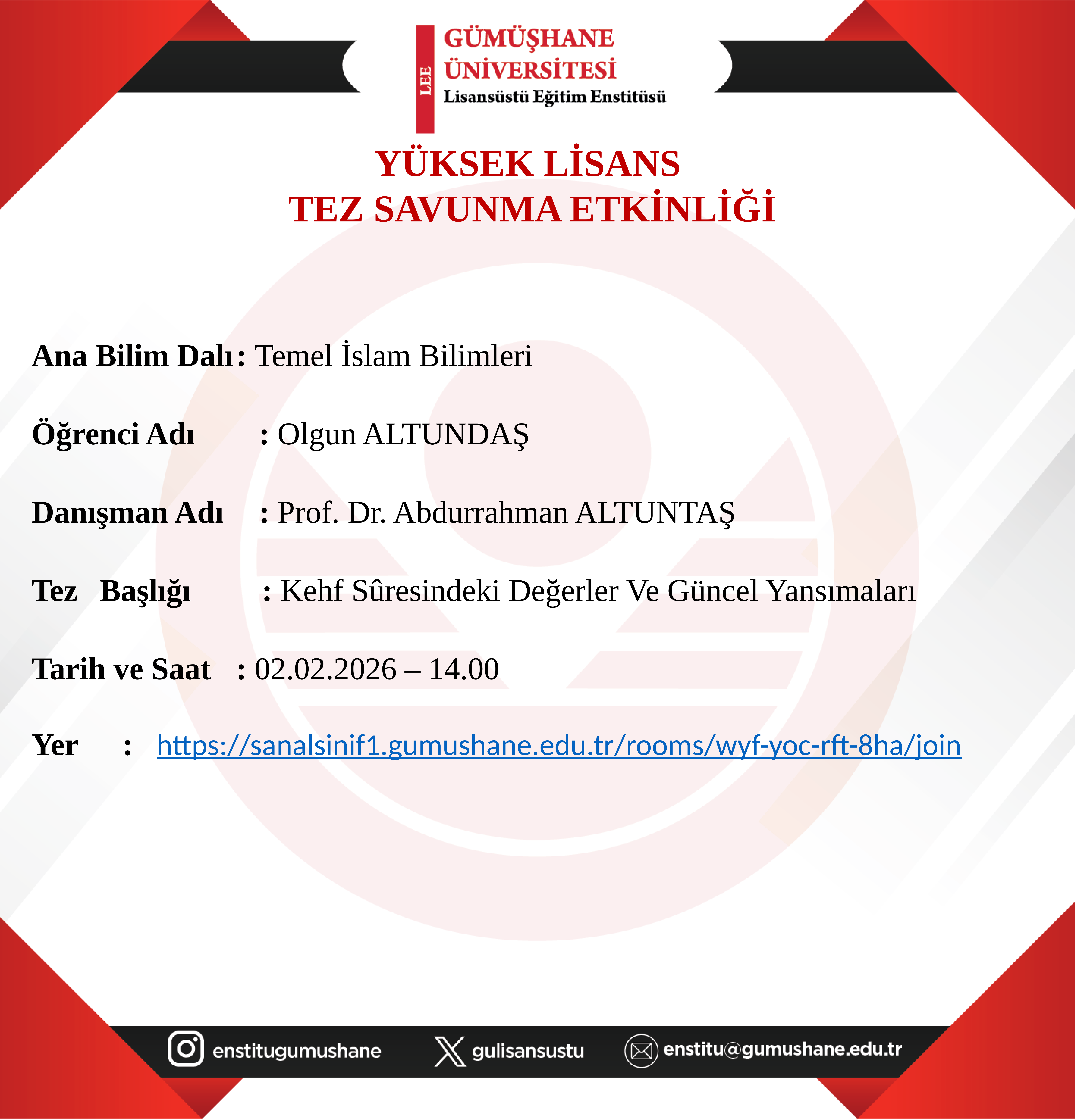

YÜKSEK LİSANS
TEZ SAVUNMA ETKİNLİĞİ
Ana Bilim Dalı	: Temel İslam Bilimleri
Öğrenci Adı			: Olgun ALTUNDAŞ
Danışman Adı		: Prof. Dr. Abdurrahman ALTUNTAŞ
Tez	Başlığı         : Kehf Sûresindeki Değerler Ve Güncel Yansımaları
Tarih ve Saat		: 02.02.2026 – 14.00

Yer		:   https://sanalsinif1.gumushane.edu.tr/rooms/wyf-yoc-rft-8ha/join